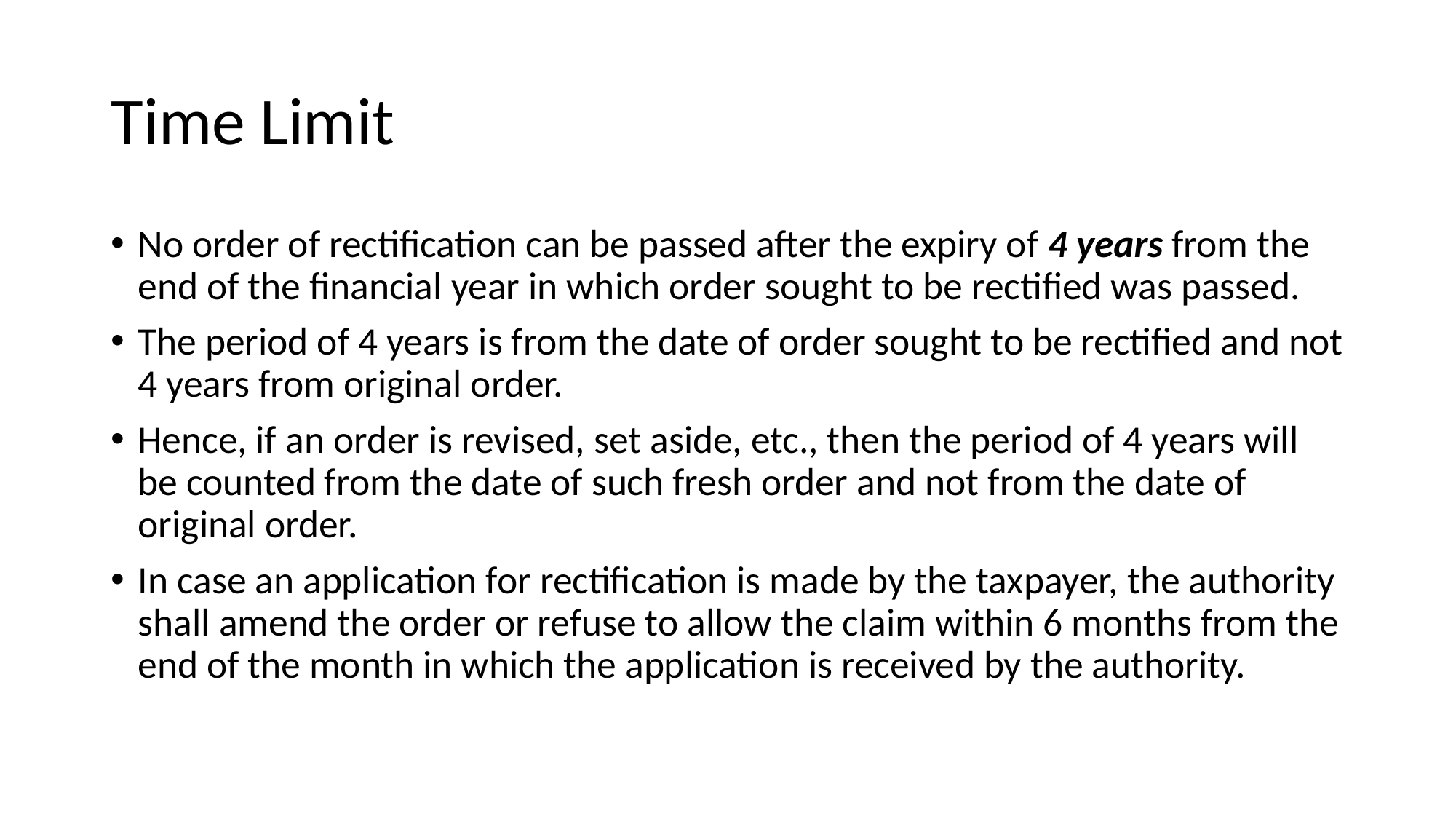

# Time Limit
No order of rectification can be passed after the expiry of 4 years from the end of the financial year in which order sought to be rectified was passed.
The period of 4 years is from the date of order sought to be rectified and not 4 years from original order.
Hence, if an order is revised, set aside, etc., then the period of 4 years will be counted from the date of such fresh order and not from the date of original order.
In case an application for rectification is made by the taxpayer, the authority shall amend the order or refuse to allow the claim within 6 months from the end of the month in which the application is received by the authority.